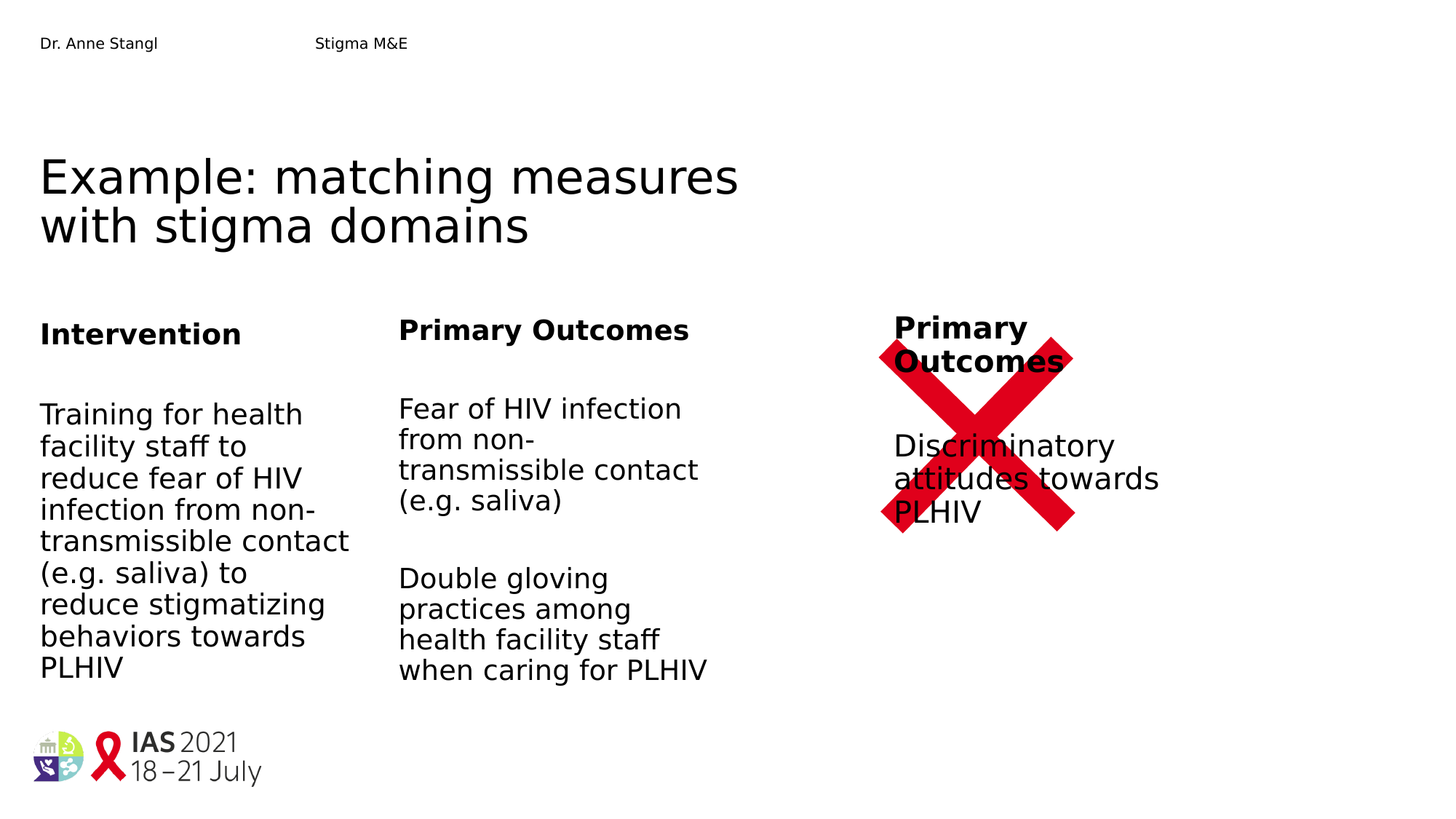

Dr. Anne Stangl
Stigma M&E
# Example: matching measures with stigma domains

Primary Outcomes

Discriminatory attitudes towards PLHIV

Primary Outcomes

Fear of HIV infection from non-transmissible contact (e.g. saliva)

Double gloving practices among health facility staff when caring for PLHIV

Intervention

Training for health facility staff to reduce fear of HIV infection from non-transmissible contact (e.g. saliva) to reduce stigmatizing behaviors towards PLHIV